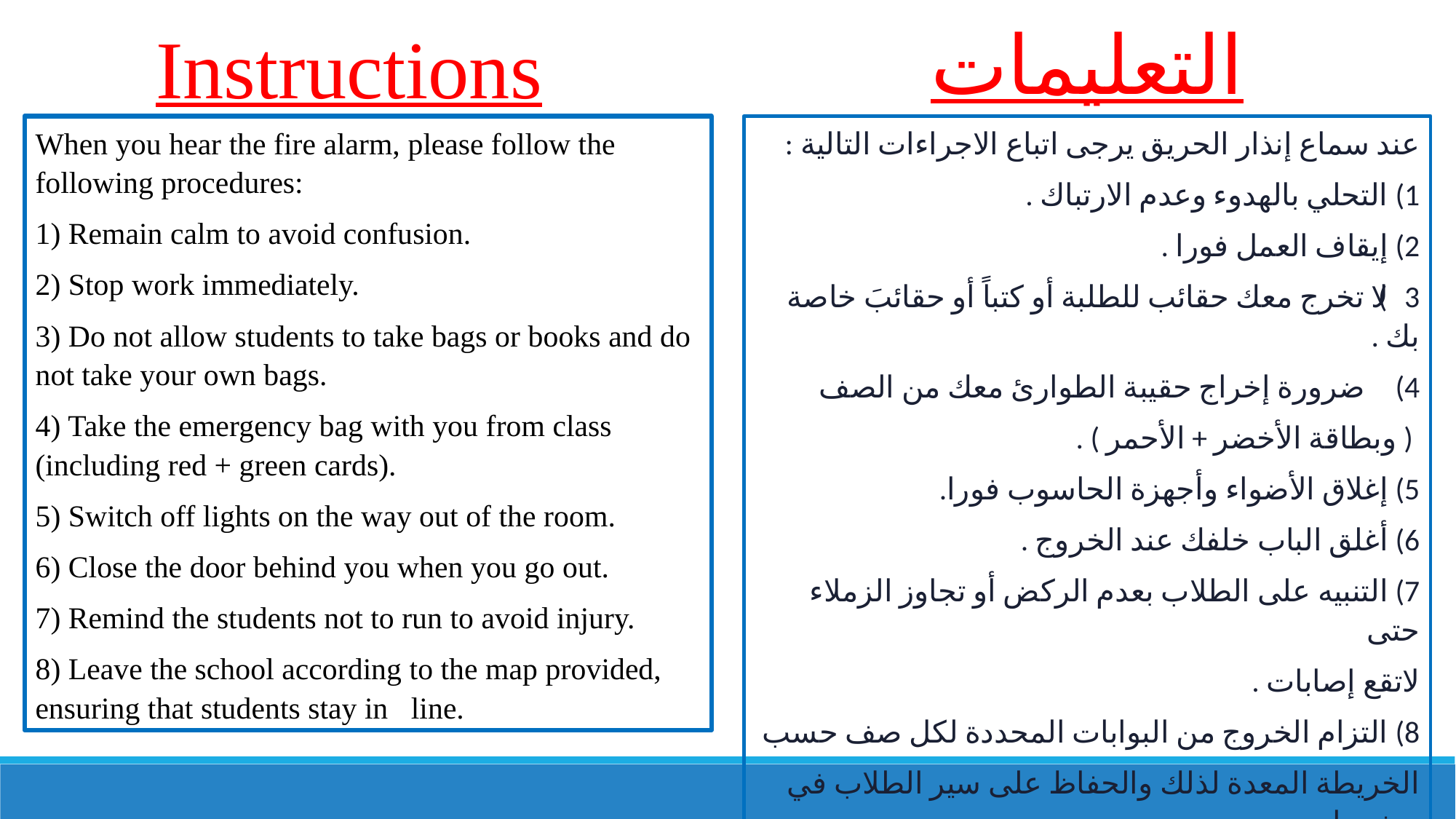

التعليمات
Instructions
When you hear the fire alarm, please follow the following procedures:
1) Remain calm to avoid confusion.
2) Stop work immediately.
3) Do not allow students to take bags or books and do not take your own bags.
4) Take the emergency bag with you from class (including red + green cards).
5) Switch off lights on the way out of the room.
6) Close the door behind you when you go out.
7) Remind the students not to run to avoid injury.
8) Leave the school according to the map provided, ensuring that students stay in   line.
عند سماع إنذار الحريق يرجى اتباع الاجراءات التالية :
1) التحلي بالهدوء وعدم الارتباك .
2) إيقاف العمل فورا .
3) لا تخرج معك حقائب للطلبة أو كتباً أو حقائبَ خاصة بك .
ضرورة إخراج حقيبة الطوارئ معك من الصف
 ( وبطاقة الأخضر + الأحمر ) .
5) إغلاق الأضواء وأجهزة الحاسوب فورا.
6) أغلق الباب خلفك عند الخروج .
7) التنبيه على الطلاب بعدم الركض أو تجاوز الزملاء حتى
لاتقع إصابات .
8) التزام الخروج من البوابات المحددة لكل صف حسب
الخريطة المعدة لذلك والحفاظ على سير الطلاب في صف واحد .